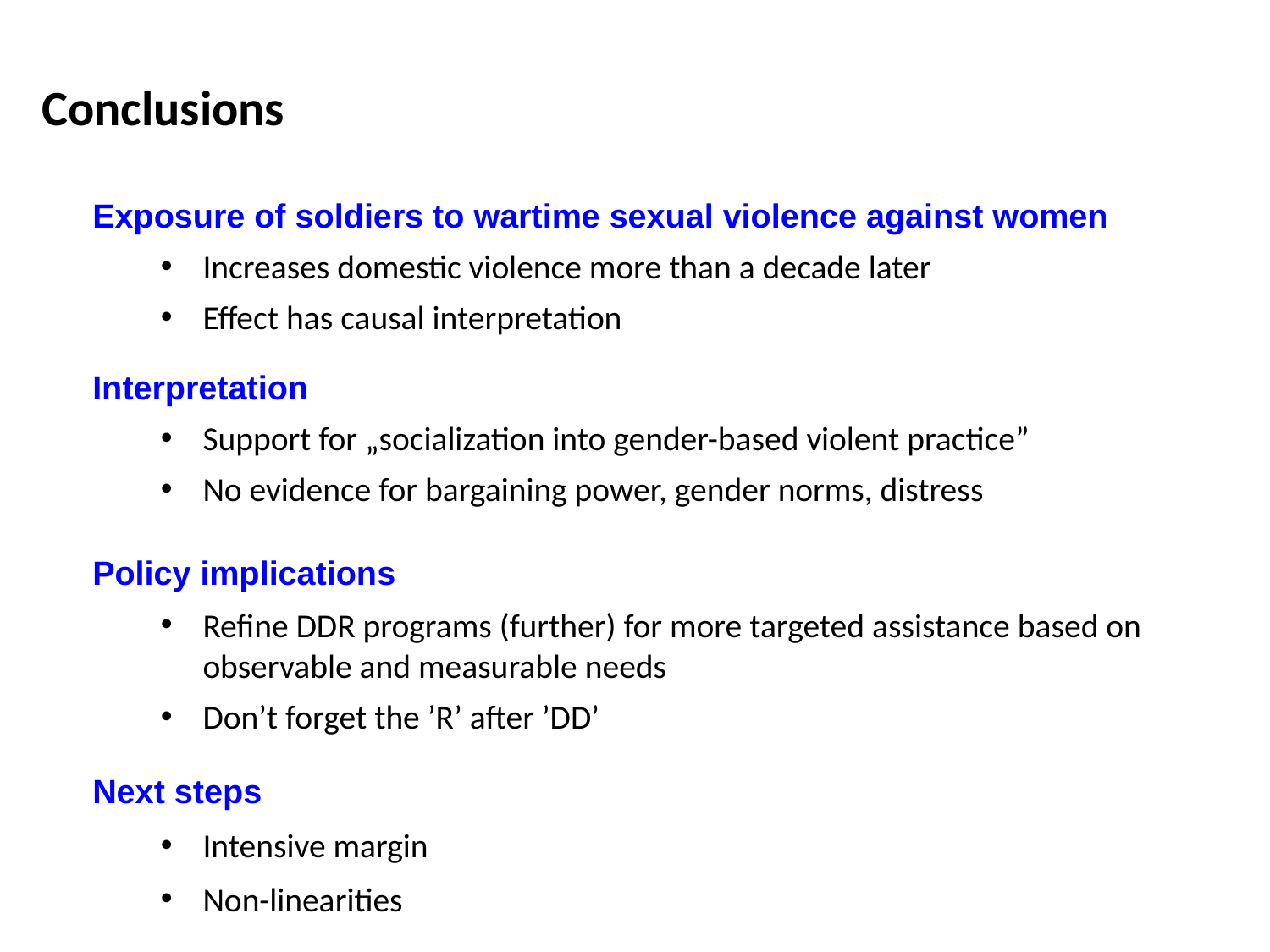

Conclusions

Exposure of soldiers to wartime sexual violence against women
Increases domestic violence more than a decade later
Effect has causal interpretation

Interpretation
Support for „socialization into gender-based violent practice”
No evidence for bargaining power, gender norms, distress

Policy implications
Refine DDR programs (further) for more targeted assistance based on observable and measurable needs
Don’t forget the ’R’ after ’DD’

Next steps
Intensive margin
Non-linearities